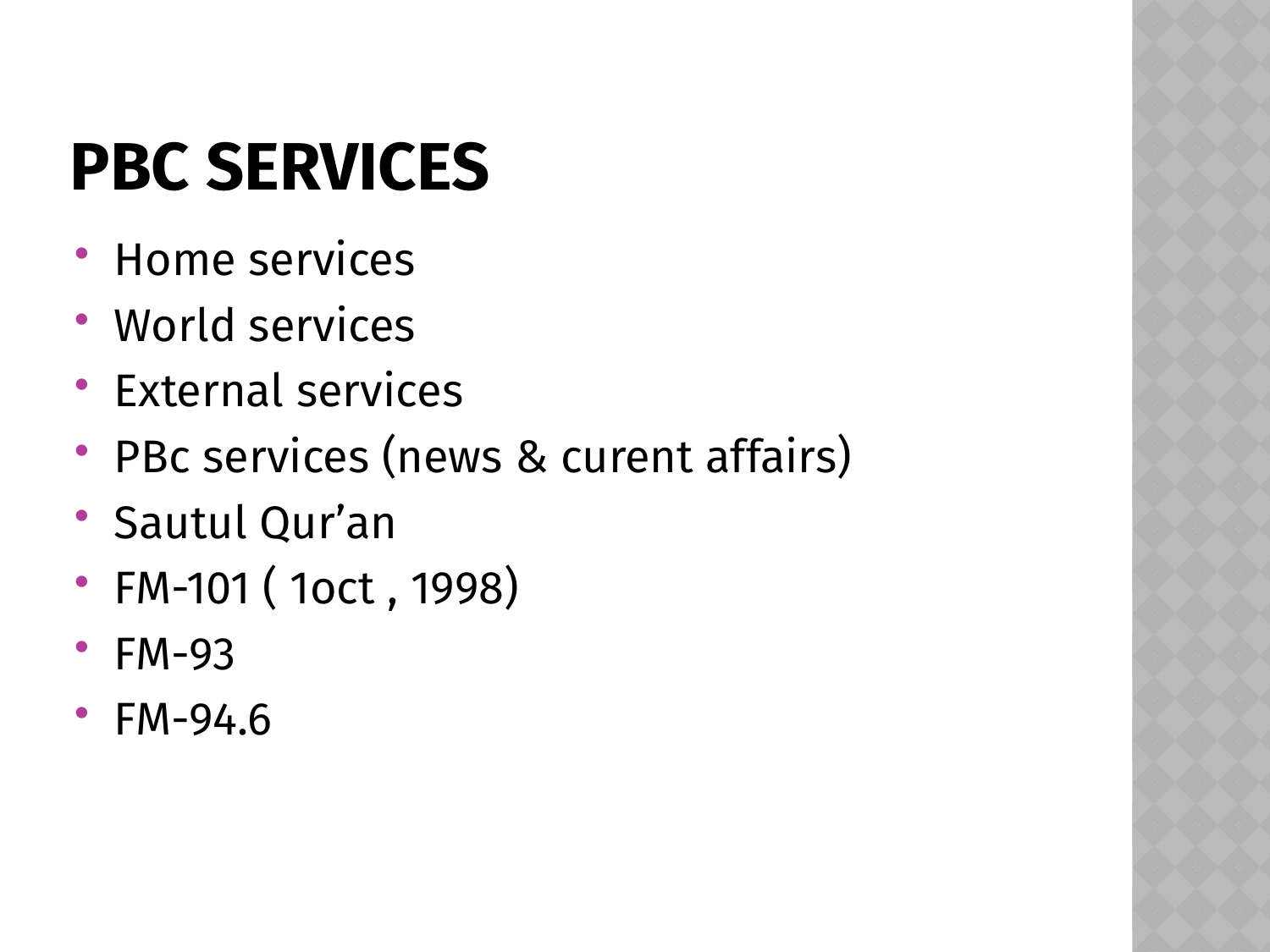

# PBC services
Home services
World services
External services
PBc services (news & curent affairs)
Sautul Qur’an
FM-101 ( 1oct , 1998)
FM-93
FM-94.6